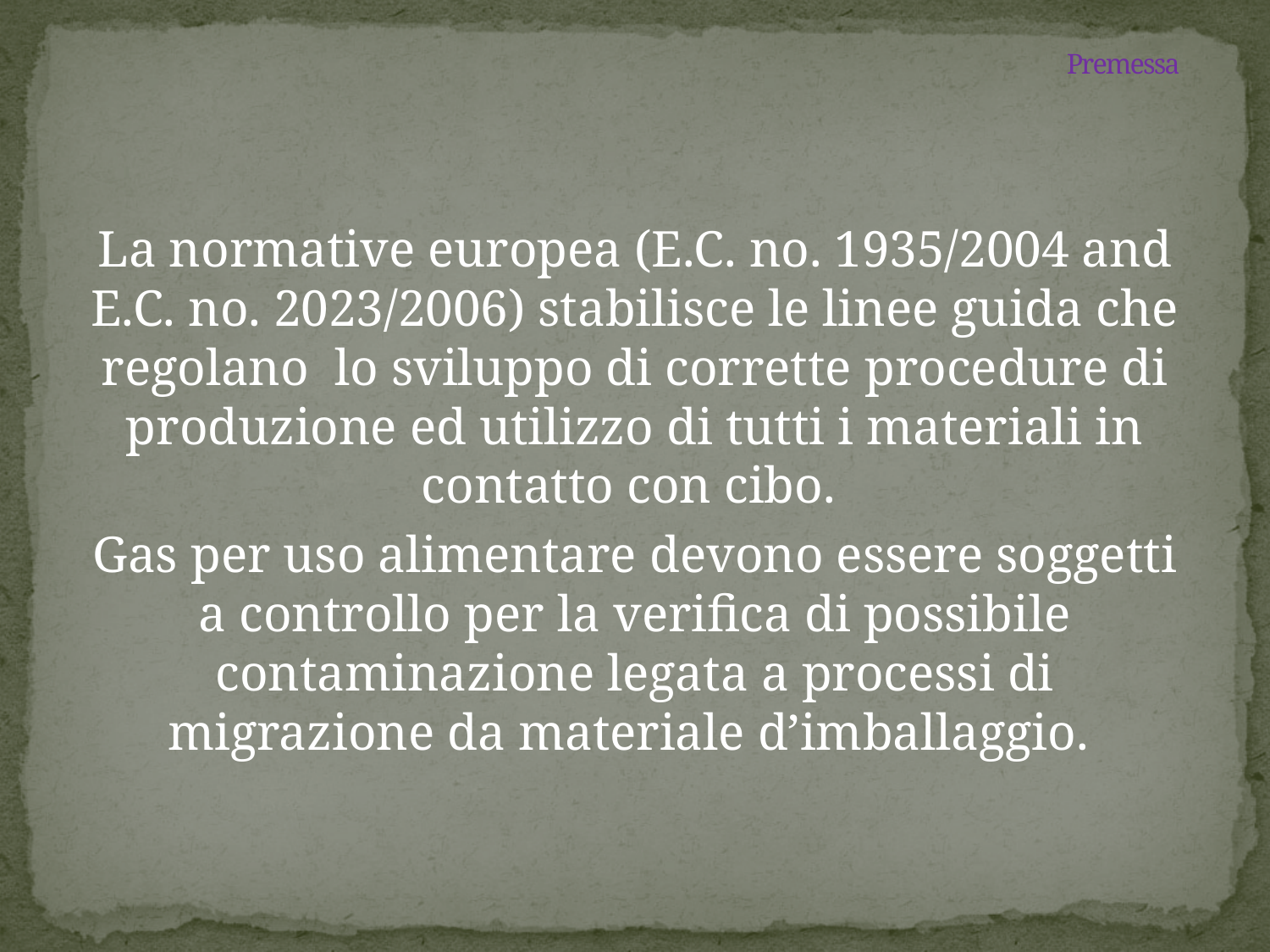

Premessa
La normative europea (E.C. no. 1935/2004 and E.C. no. 2023/2006) stabilisce le linee guida che regolano  lo sviluppo di corrette procedure di produzione ed utilizzo di tutti i materiali in contatto con cibo.
Gas per uso alimentare devono essere soggetti a controllo per la verifica di possibile contaminazione legata a processi di migrazione da materiale d’imballaggio.